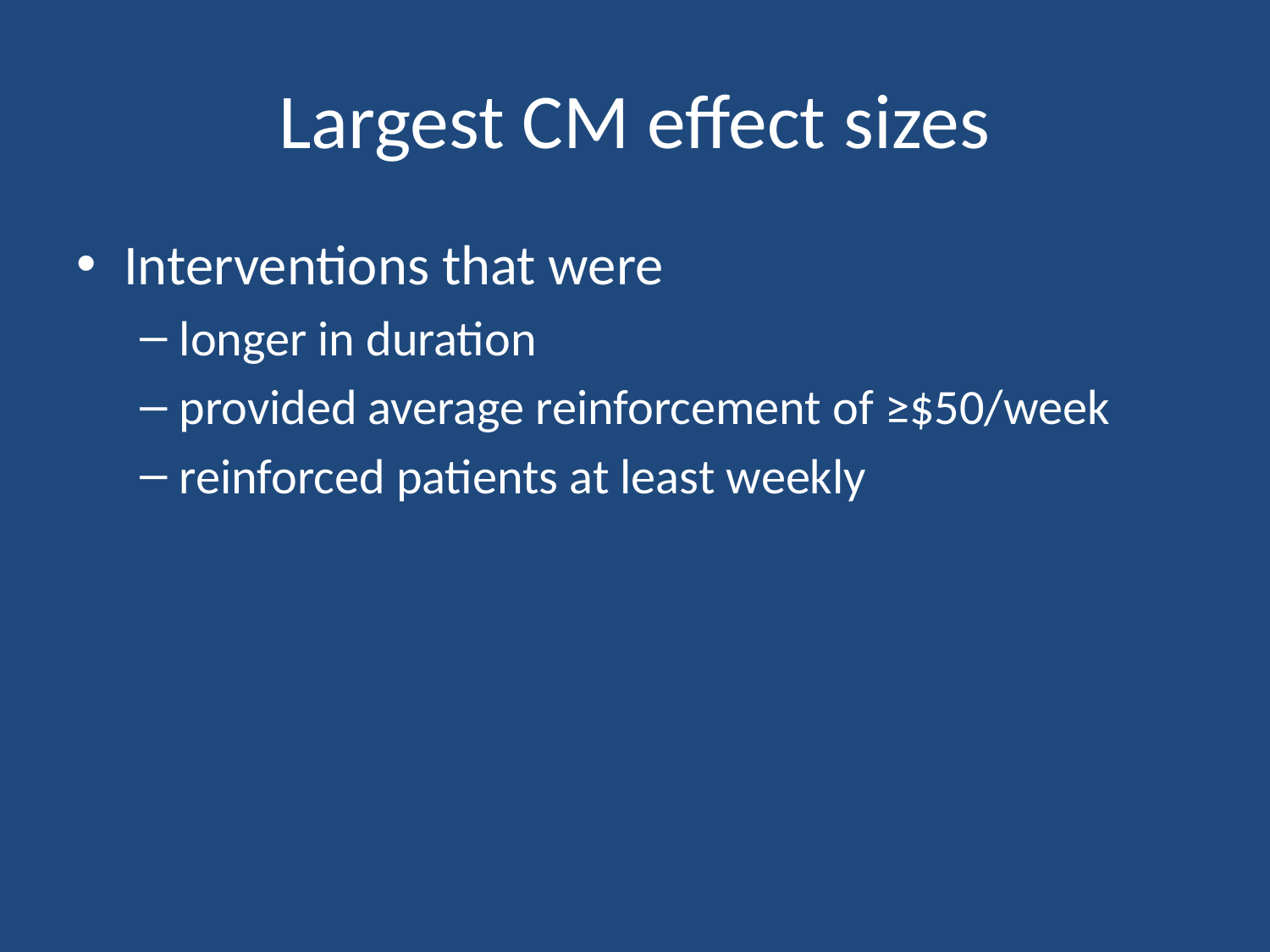

# Largest CM effect sizes
Interventions that were
longer in duration
provided average reinforcement of ≥$50/week
reinforced patients at least weekly